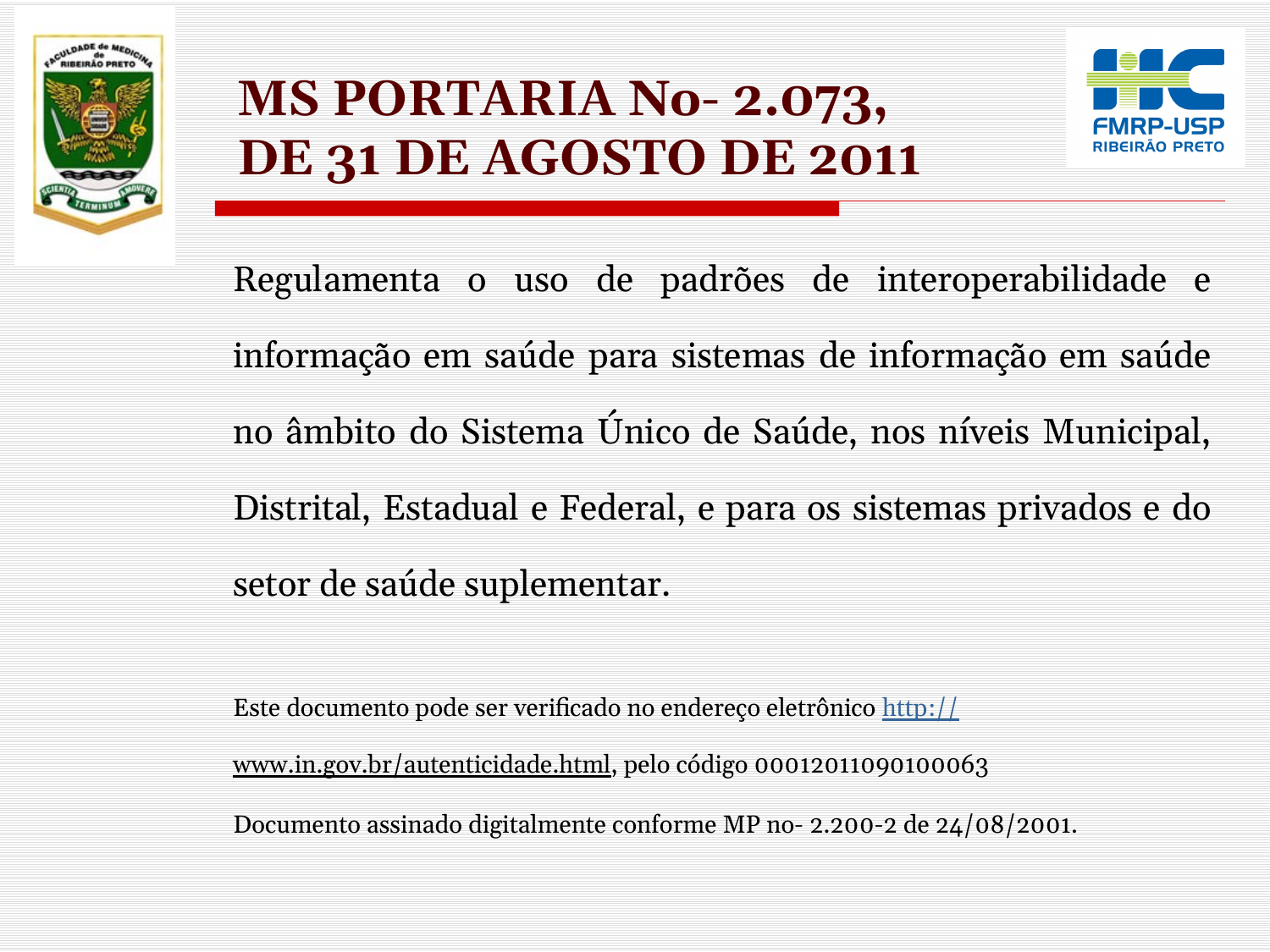

# MS PORTARIA No- 2.073, DE 31 DE AGOSTO DE 2011
Regulamenta o uso de padrões de interoperabilidade e informação em saúde para sistemas de informação em saúde no âmbito do Sistema Único de Saúde, nos níveis Municipal, Distrital, Estadual e Federal, e para os sistemas privados e do setor de saúde suplementar.

Este documento pode ser verificado no endereço eletrônico http://www.in.gov.br/autenticidade.html, pelo código 00012011090100063
Documento assinado digitalmente conforme MP no- 2.200-2 de 24/08/2001.